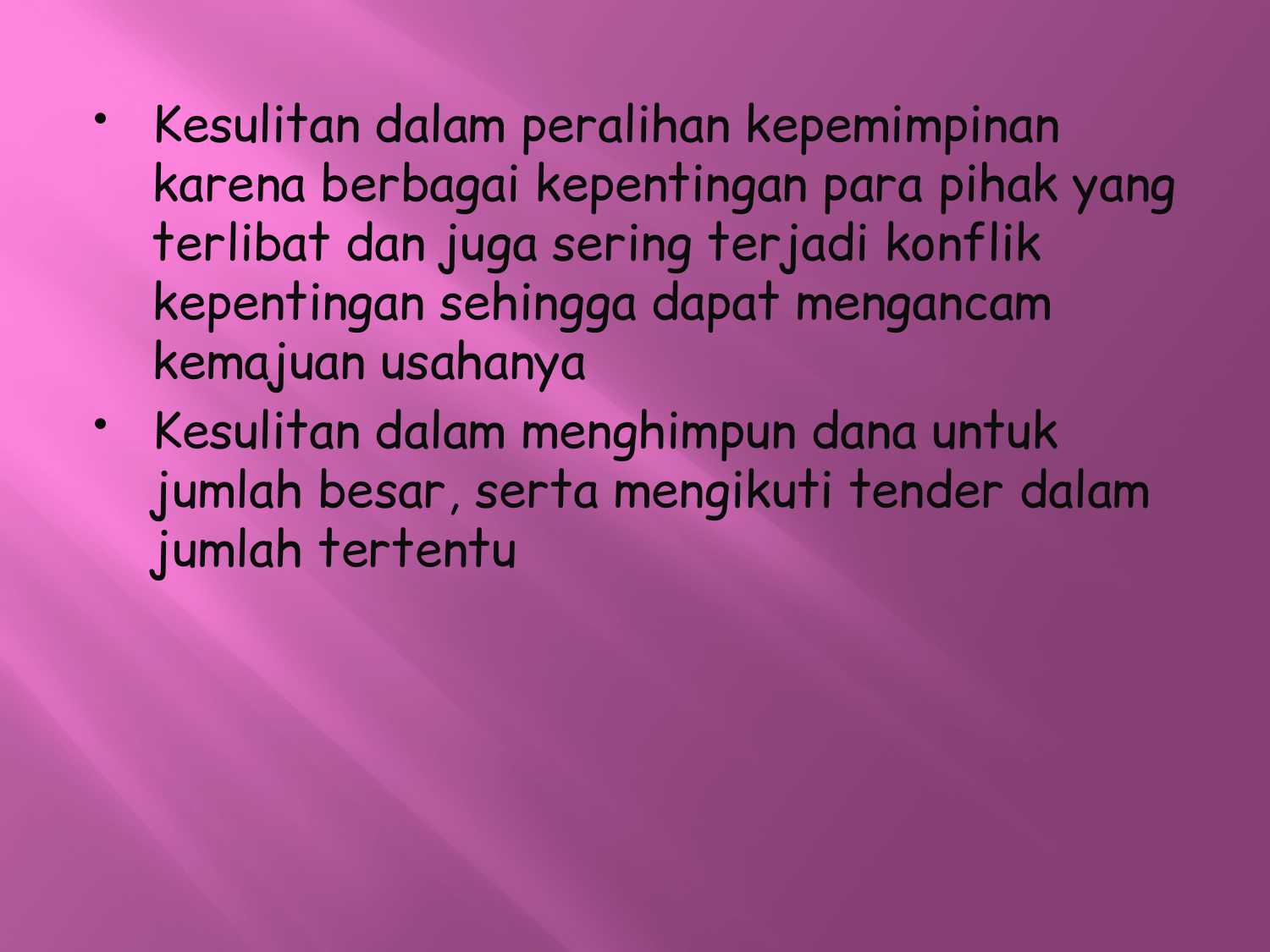

#
Kesulitan dalam peralihan kepemimpinan karena berbagai kepentingan para pihak yang terlibat dan juga sering terjadi konflik kepentingan sehingga dapat mengancam kemajuan usahanya
Kesulitan dalam menghimpun dana untuk jumlah besar, serta mengikuti tender dalam jumlah tertentu